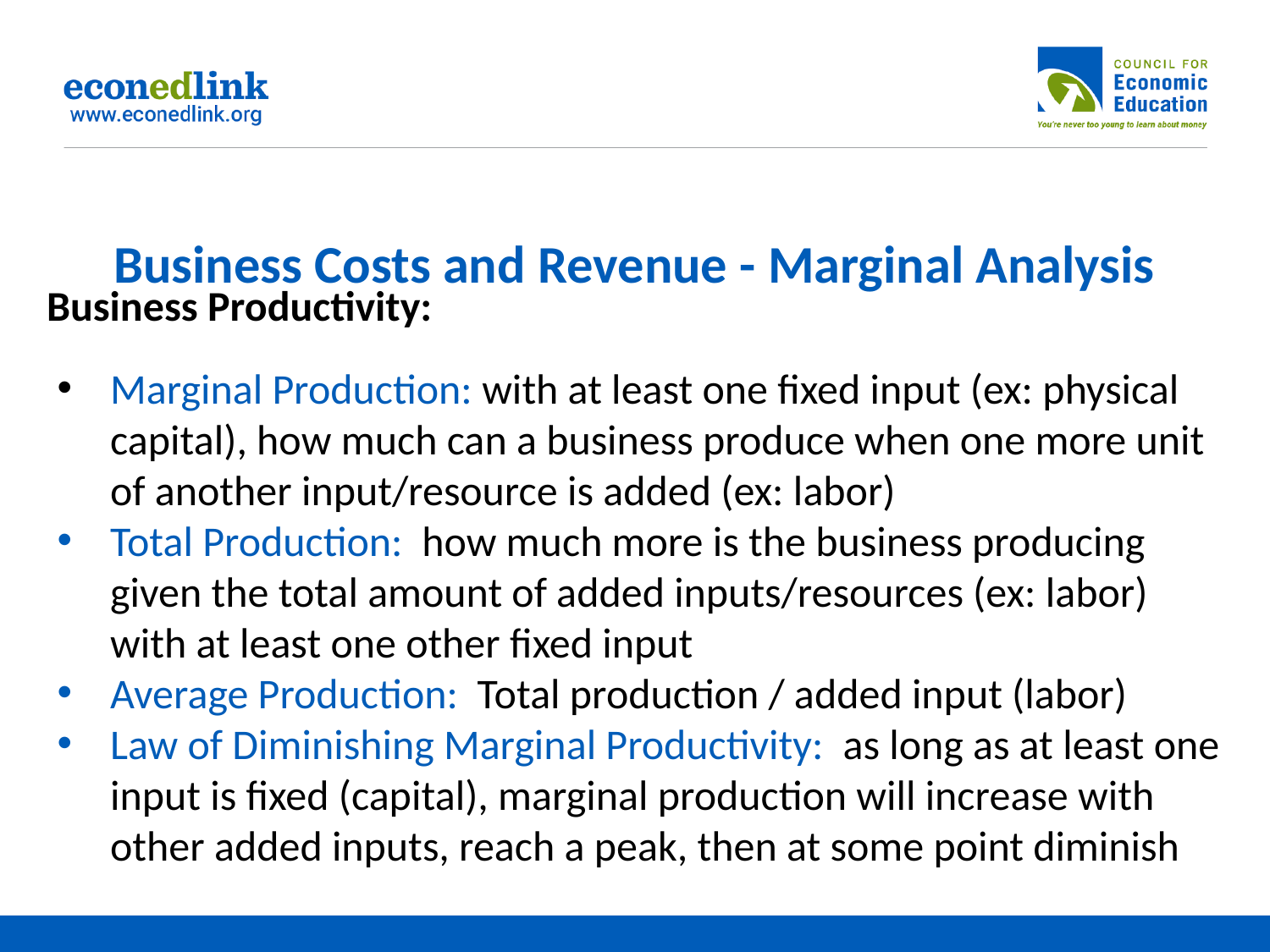

# Business Costs and Revenue - Marginal Analysis
Business Productivity:
Marginal Production: with at least one fixed input (ex: physical capital), how much can a business produce when one more unit of another input/resource is added (ex: labor)
Total Production:  how much more is the business producing given the total amount of added inputs/resources (ex: labor) with at least one other fixed input
Average Production:  Total production / added input (labor)
Law of Diminishing Marginal Productivity:  as long as at least one input is fixed (capital), marginal production will increase with other added inputs, reach a peak, then at some point diminish